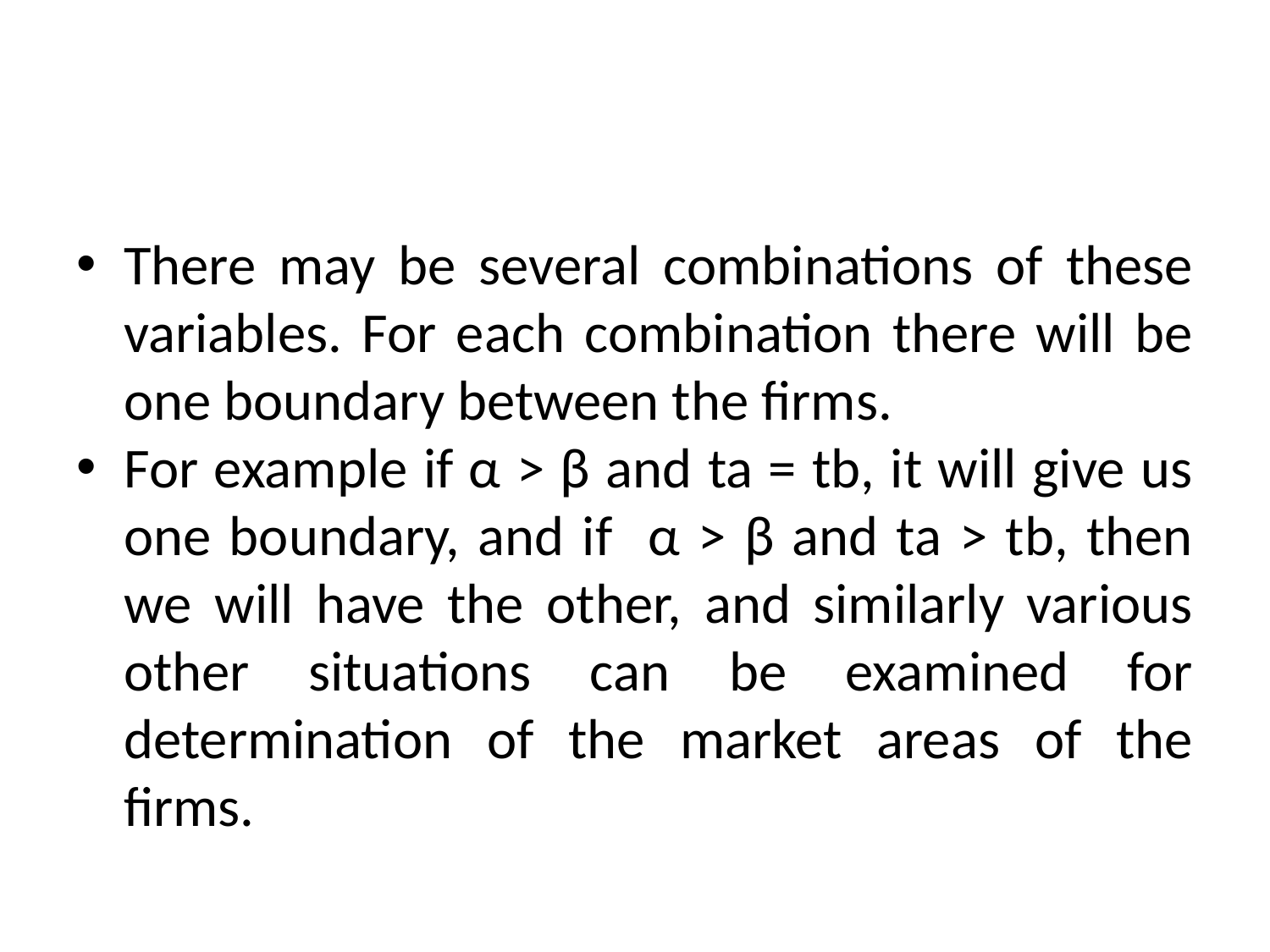

#
There may be several combinations of these variables. For each combination there will be one boundary between the firms.
For example if α > β and ta = tb, it will give us one boundary, and if  α > β and ta > tb, then we will have the other, and similarly various other situations can be examined for determination of the market areas of the firms.